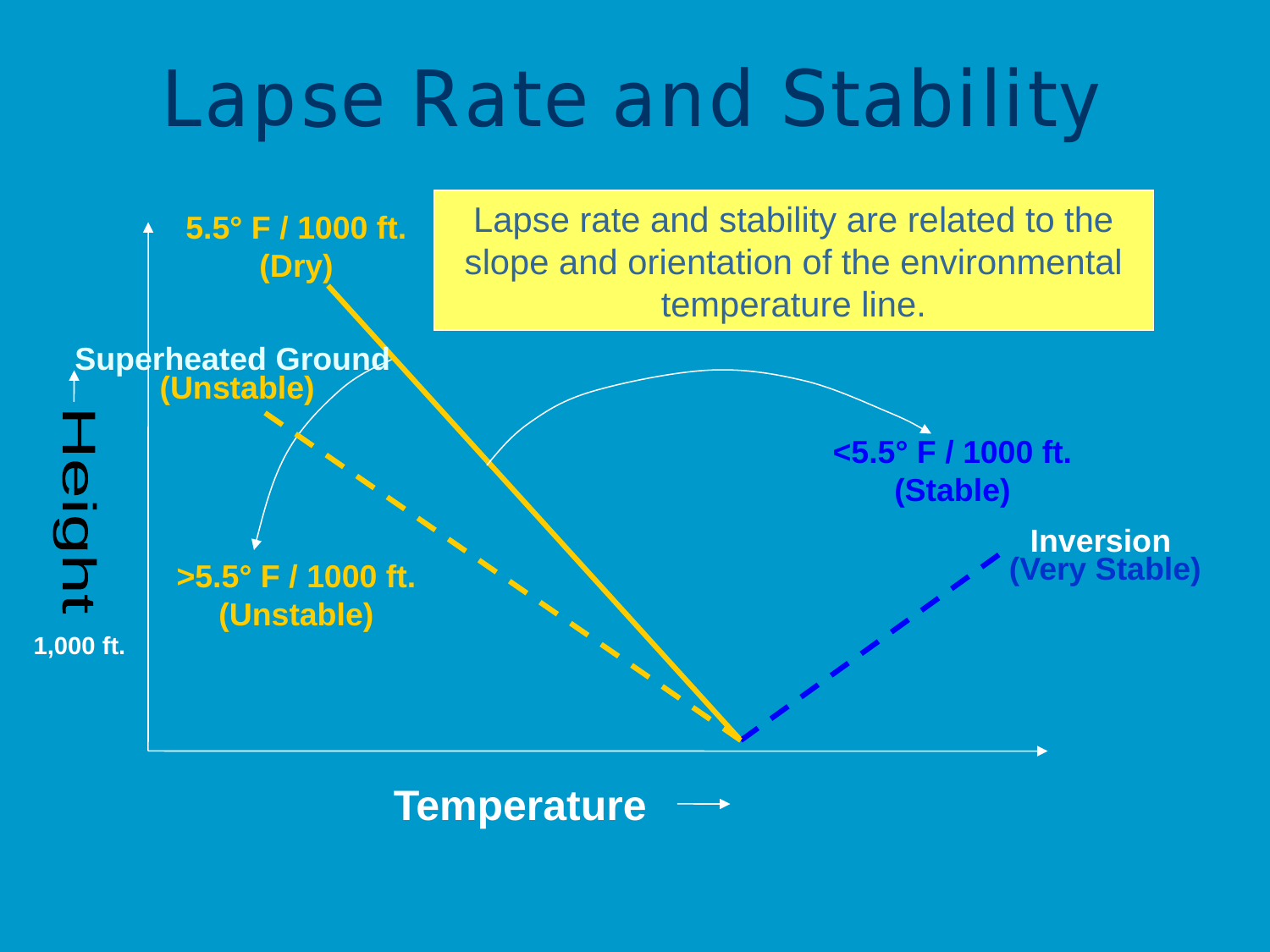

# Lapse Rate and Stability
Lapse rate and stability are related to the slope and orientation of the environmental temperature line.
5.5° F / 1000 ft. (Dry)

Superheated Ground
 (Unstable)

<5.5° F / 1000 ft. (Stable)
Height
Inversion
 (Very Stable)
>5.5° F / 1000 ft. (Unstable)

1,000 ft.

Temperature